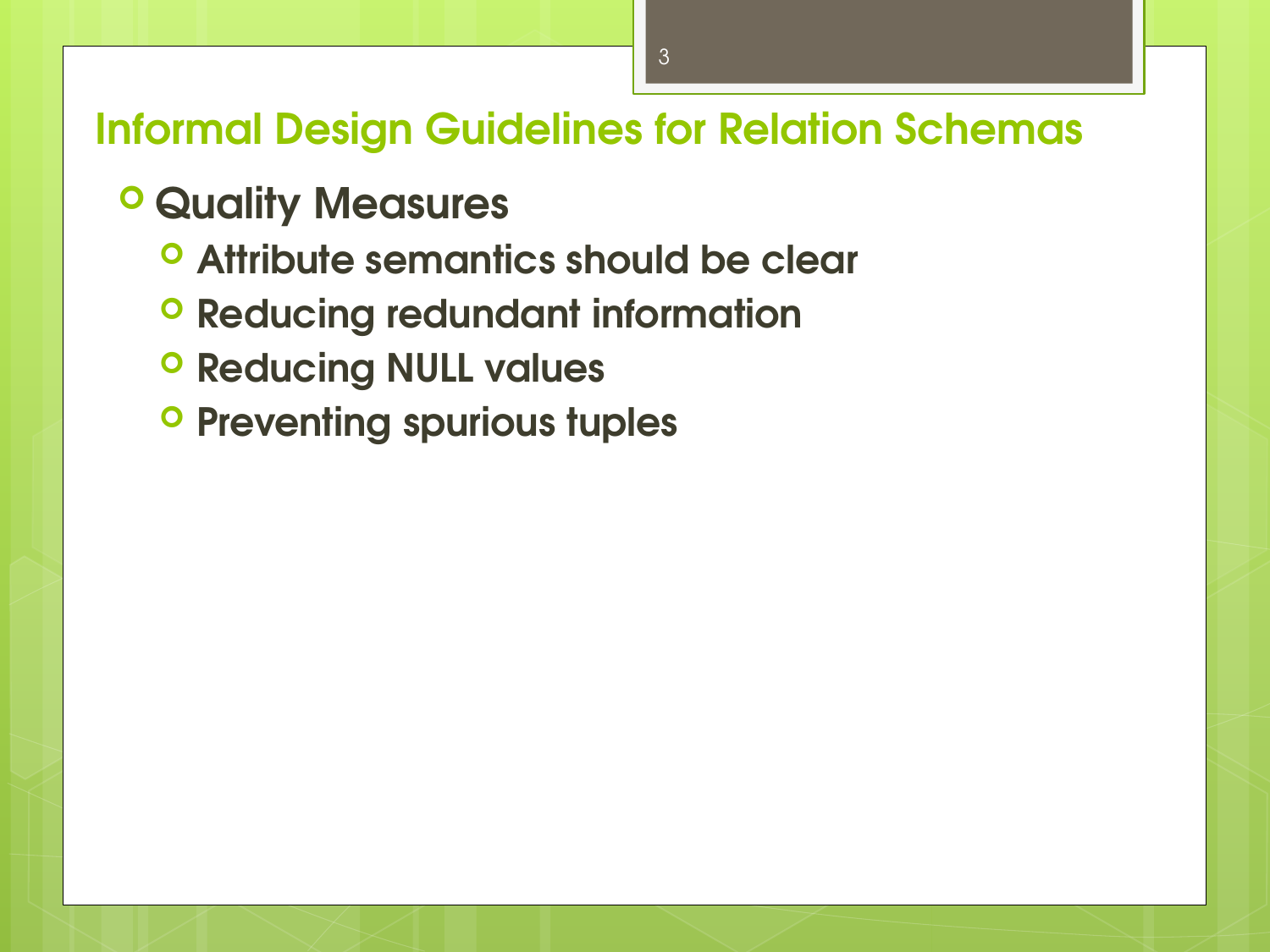

3
# Informal Design Guidelines for Relation Schemas
Quality Measures
Attribute semantics should be clear
Reducing redundant information
Reducing NULL values
Preventing spurious tuples